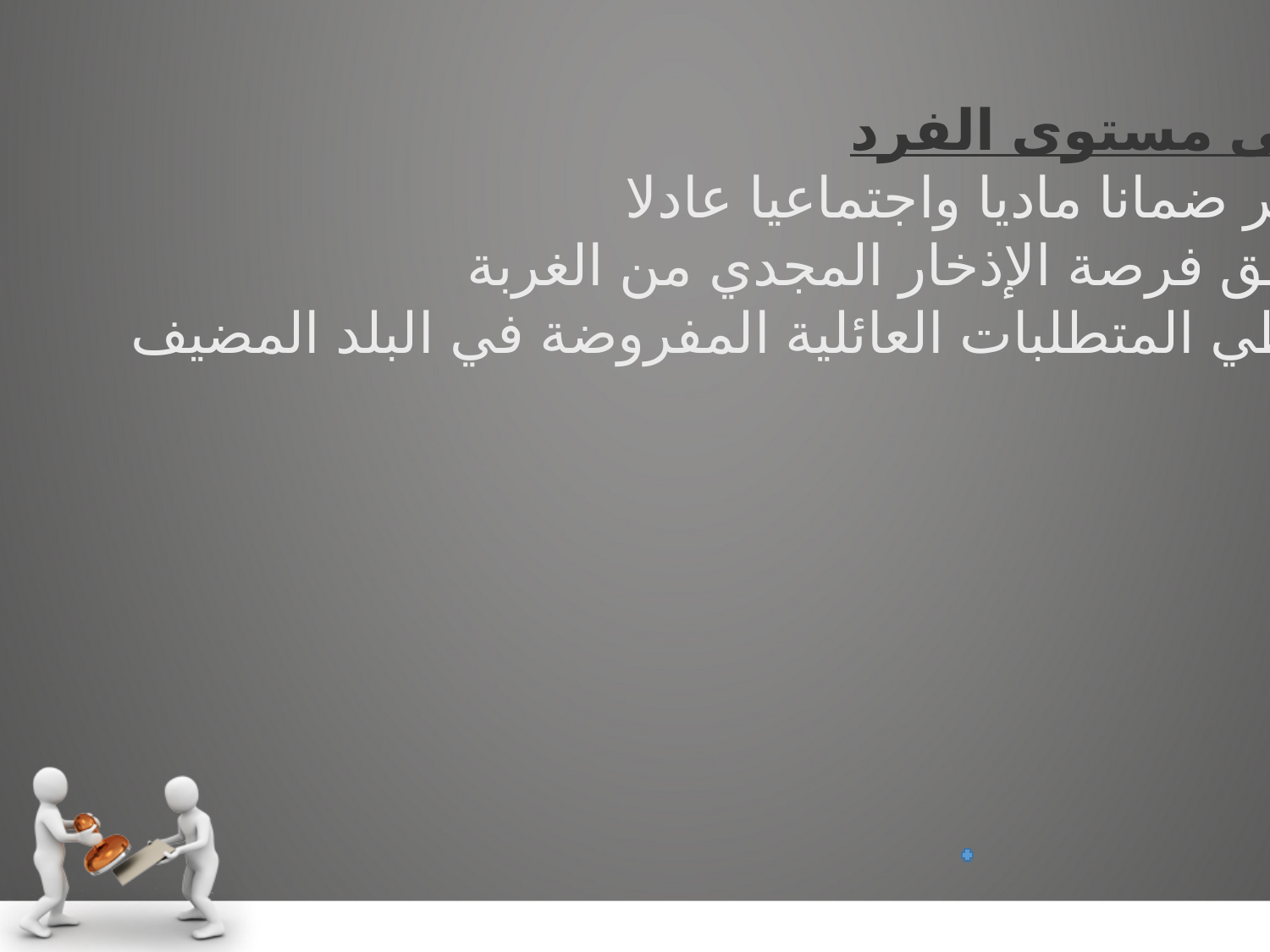

على مستوى الفرد:
توفر ضمانا ماديا واجتماعيا عادلا
تحقق فرصة الإذخار المجدي من الغربة
تغطي المتطلبات العائلية المفروضة في البلد المضيف